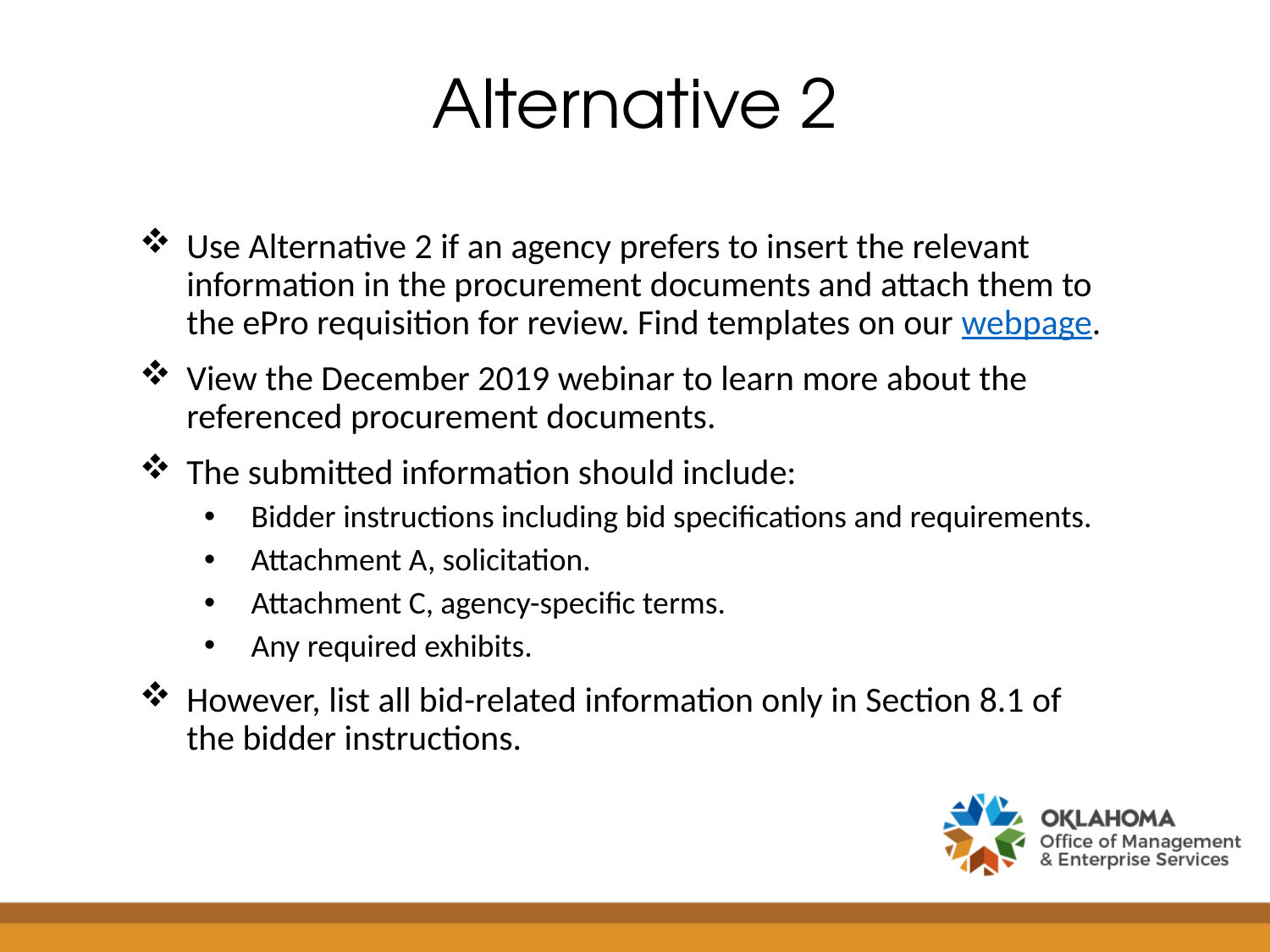

# Alternative 2
Use Alternative 2 if an agency prefers to insert the relevant information in the procurement documents and attach them to the ePro requisition for review. Find templates on our webpage.
View the December 2019 webinar to learn more about the referenced procurement documents.
The submitted information should include:
Bidder instructions including bid specifications and requirements.
Attachment A, solicitation.
Attachment C, agency-specific terms.
Any required exhibits.
However, list all bid-related information only in Section 8.1 of the bidder instructions.